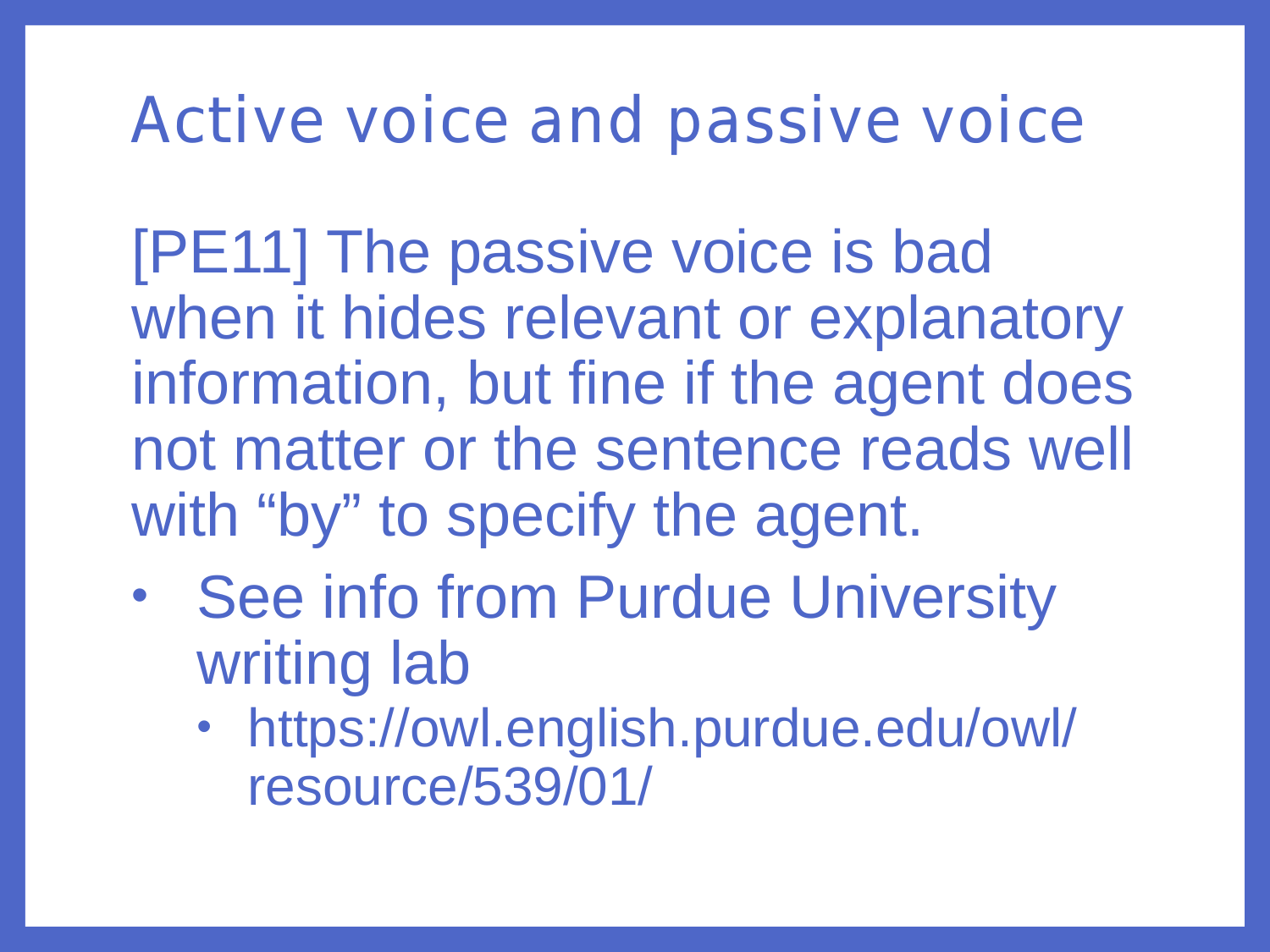

# Active voice and passive voice
[PE11] The passive voice is bad when it hides relevant or explanatory information, but fine if the agent does not matter or the sentence reads well with “by” to specify the agent.
See info from Purdue University writing lab
https://owl.english.purdue.edu/owl/resource/539/01/